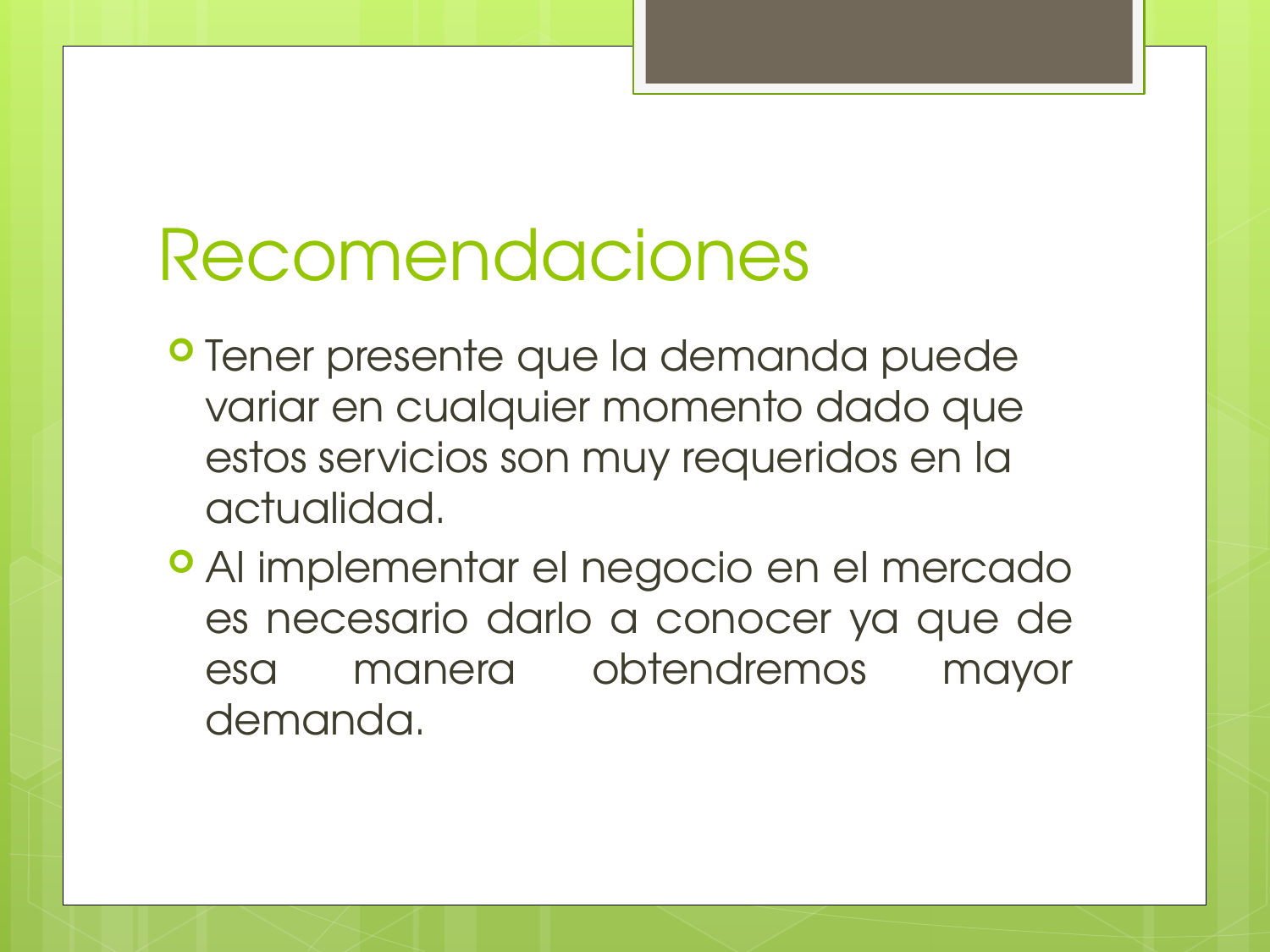

# Recomendaciones
Tener presente que la demanda puede variar en cualquier momento dado que estos servicios son muy requeridos en la actualidad.
Al implementar el negocio en el mercado es necesario darlo a conocer ya que de esa manera obtendremos mayor demanda.